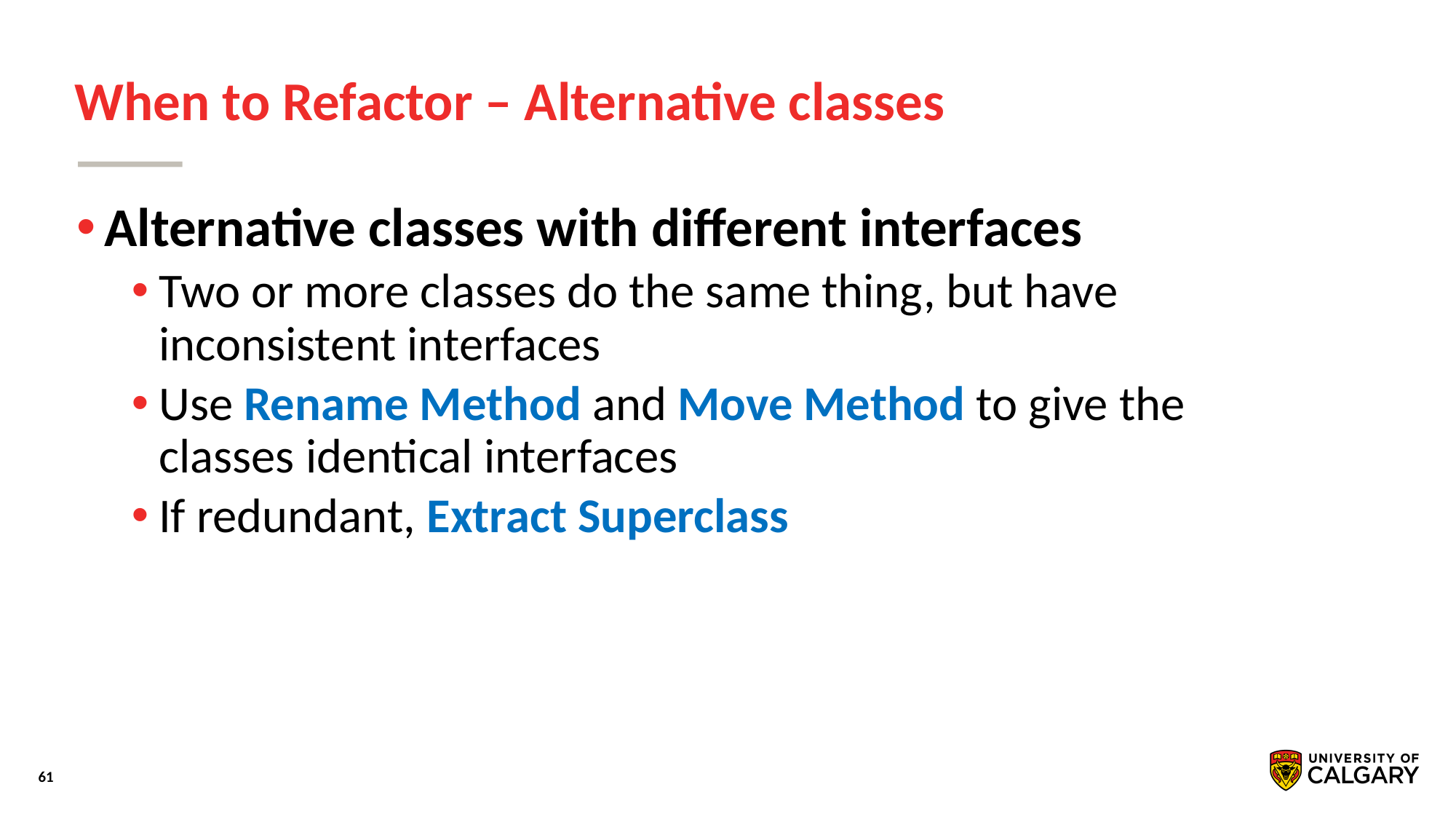

# When to Refactor – Alternative classes
Alternative classes with different interfaces
Two or more classes do the same thing, but have inconsistent interfaces
Use Rename Method and Move Method to give the classes identical interfaces
If redundant, Extract Superclass